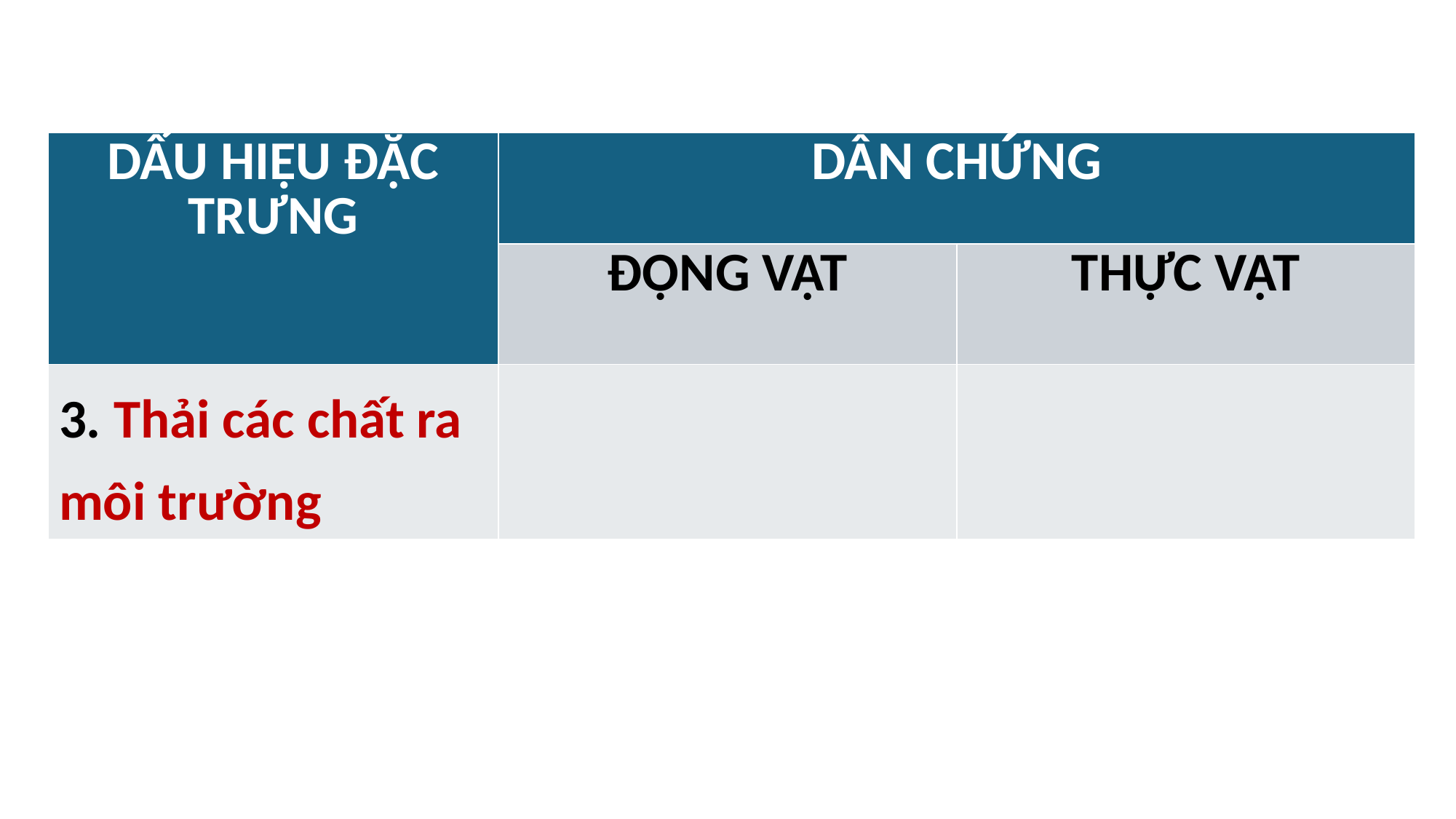

| DẤU HIỆU ĐẶC TRƯNG | DẪN CHỨNG |  |
| --- | --- | --- |
|  | ĐỘNG VẬT | THỰC VẬT |
| 3. Thải các chất ra môi trường |  |  |